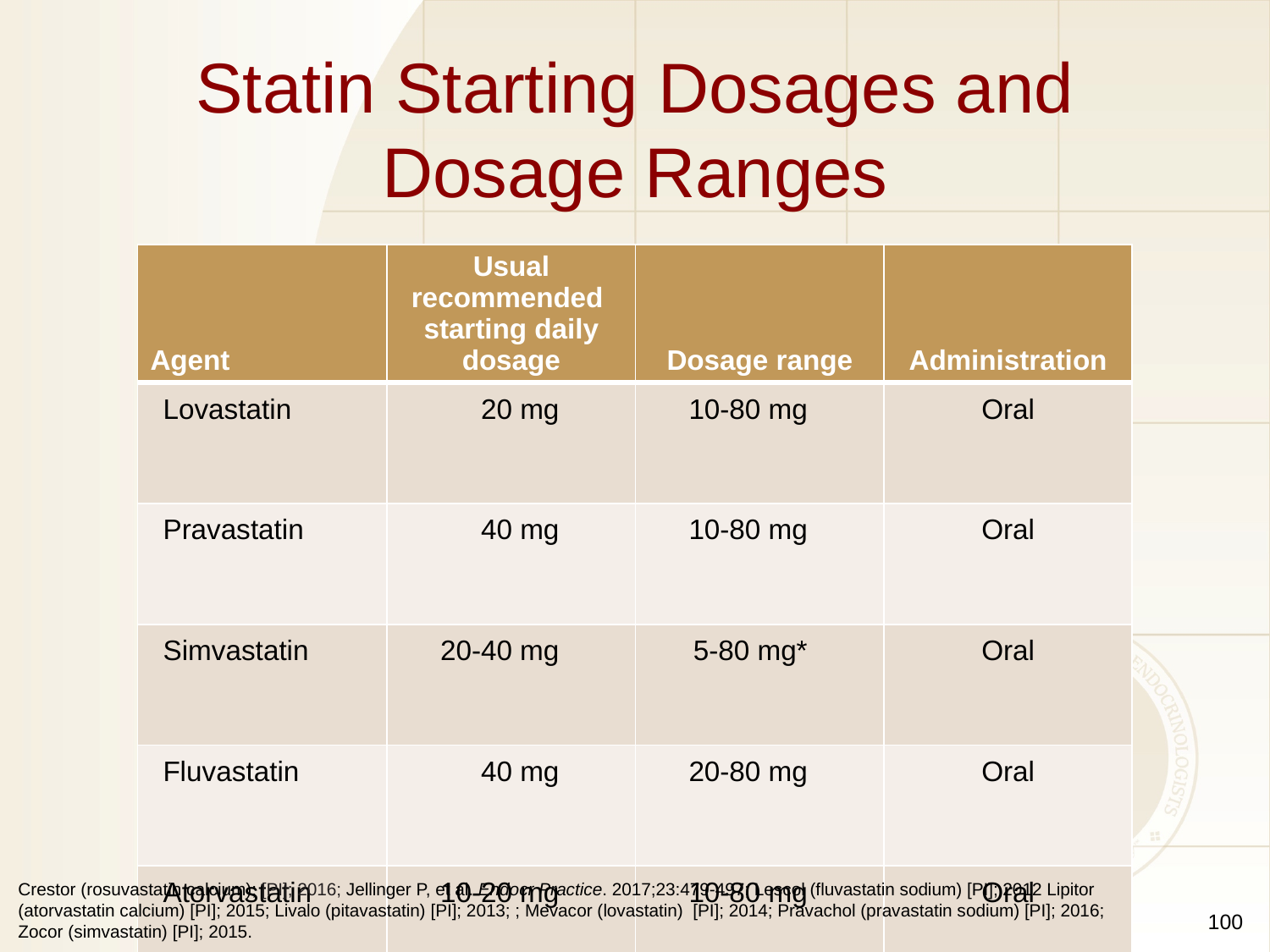

# Statin Starting Dosages and Dosage Ranges
| Agent | Usual recommended starting daily dosage | Dosage range | Administration |
| --- | --- | --- | --- |
| Lovastatin | 20 mg | 10-80 mg | Oral |
| Pravastatin | 40 mg | 10-80 mg | Oral |
| Simvastatin | 20-40 mg | 5-80 mg\* | Oral |
| Fluvastatin | 40 mg | 20-80 mg | Oral |
| Atorvastatin | 10-20 mg | 10-80 mg | Oral |
| Rosuvastatin | 10 mg | 5-40 mg | Oral |
| Pitavastatin | 2 mg | 2-4 mg | Oral |
| \*Simvastatin 80 mg not approved for therapy unless individual has been on treatment for more than 1 year without myopathy. |  |  |  |
Crestor (rosuvastatin calcium); [PI]; 2016; Jellinger P, et al. Endocr Practice. 2017;23:479-497; Lescol (fluvastatin sodium) [PI]; 2012 Lipitor (atorvastatin calcium) [PI]; 2015; Livalo (pitavastatin) [PI]; 2013; ; Mevacor (lovastatin)  [PI]; 2014; Pravachol (pravastatin sodium) [PI]; 2016; Zocor (simvastatin) [PI]; 2015.
100